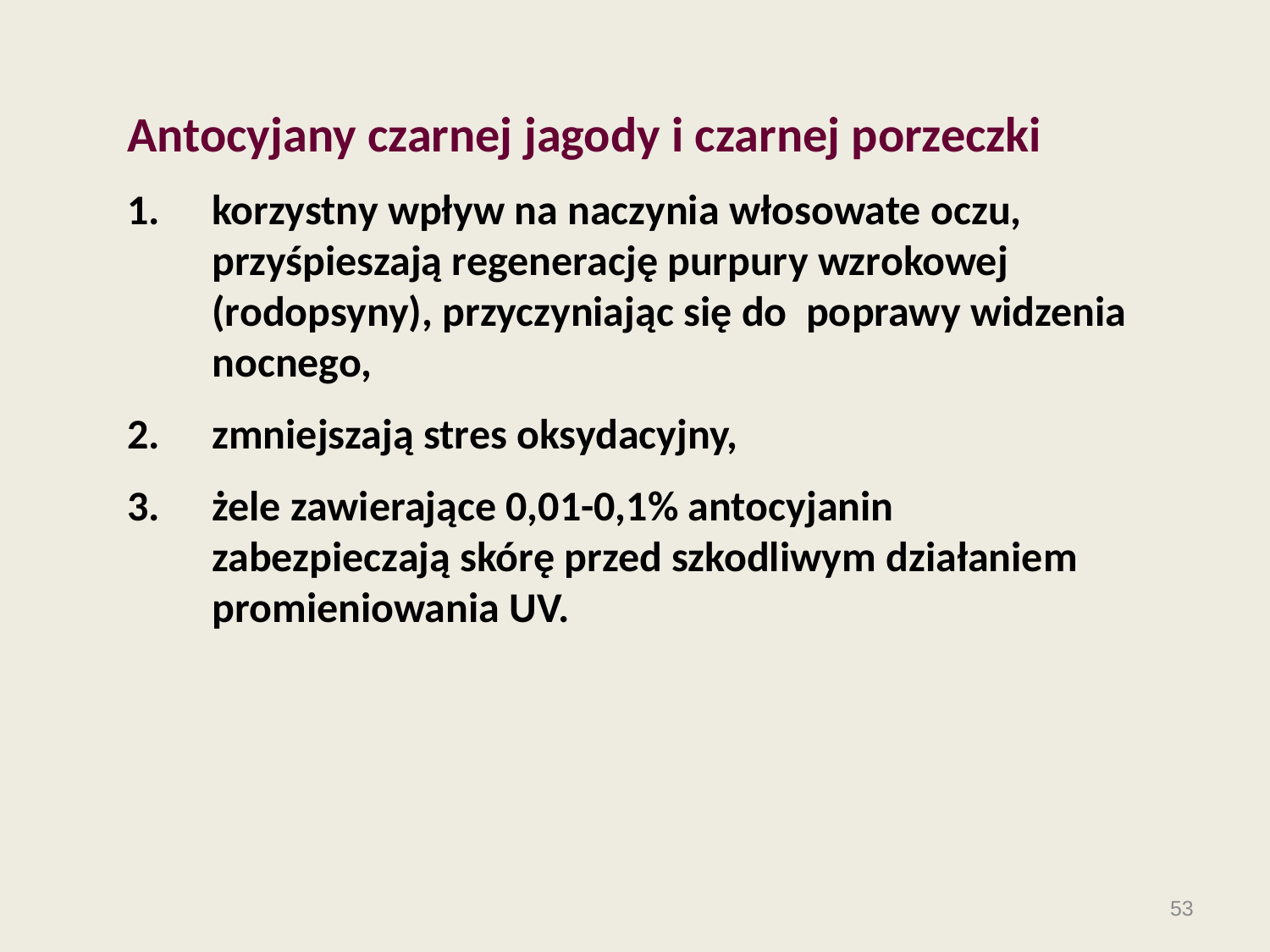

Antocyjany czarnej jagody i czarnej porzeczki
korzystny wpływ na naczynia włosowate oczu, przyśpieszają regenerację purpury wzrokowej (rodopsyny), przyczyniając się do  poprawy widzenia nocnego,
zmniejszają stres oksydacyjny,
żele zawierające 0,01-0,1% antocyjanin zabezpieczają skórę przed szkodliwym działaniem promieniowania UV.
53